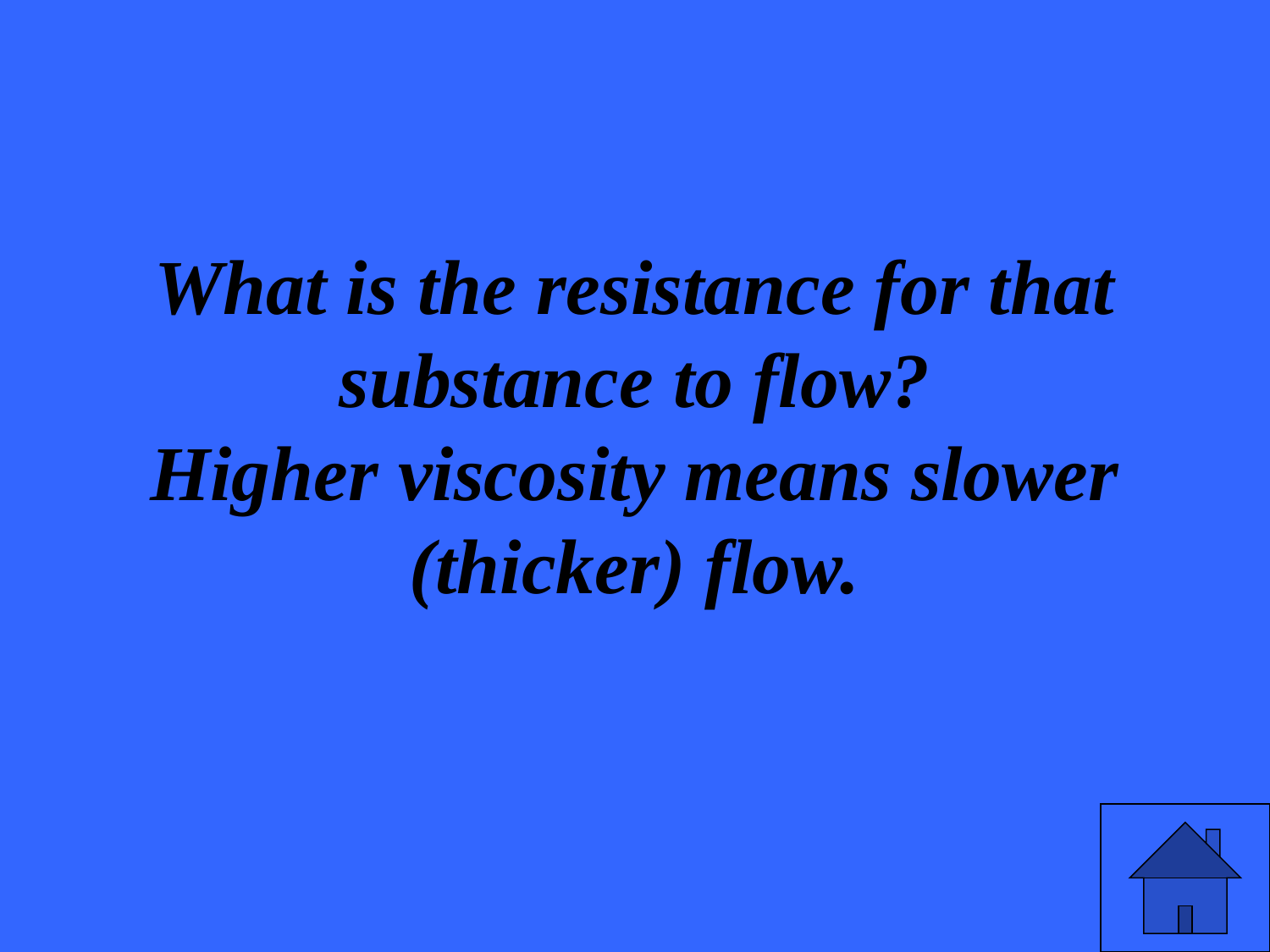

# What is the resistance for that substance to flow? Higher viscosity means slower (thicker) flow.